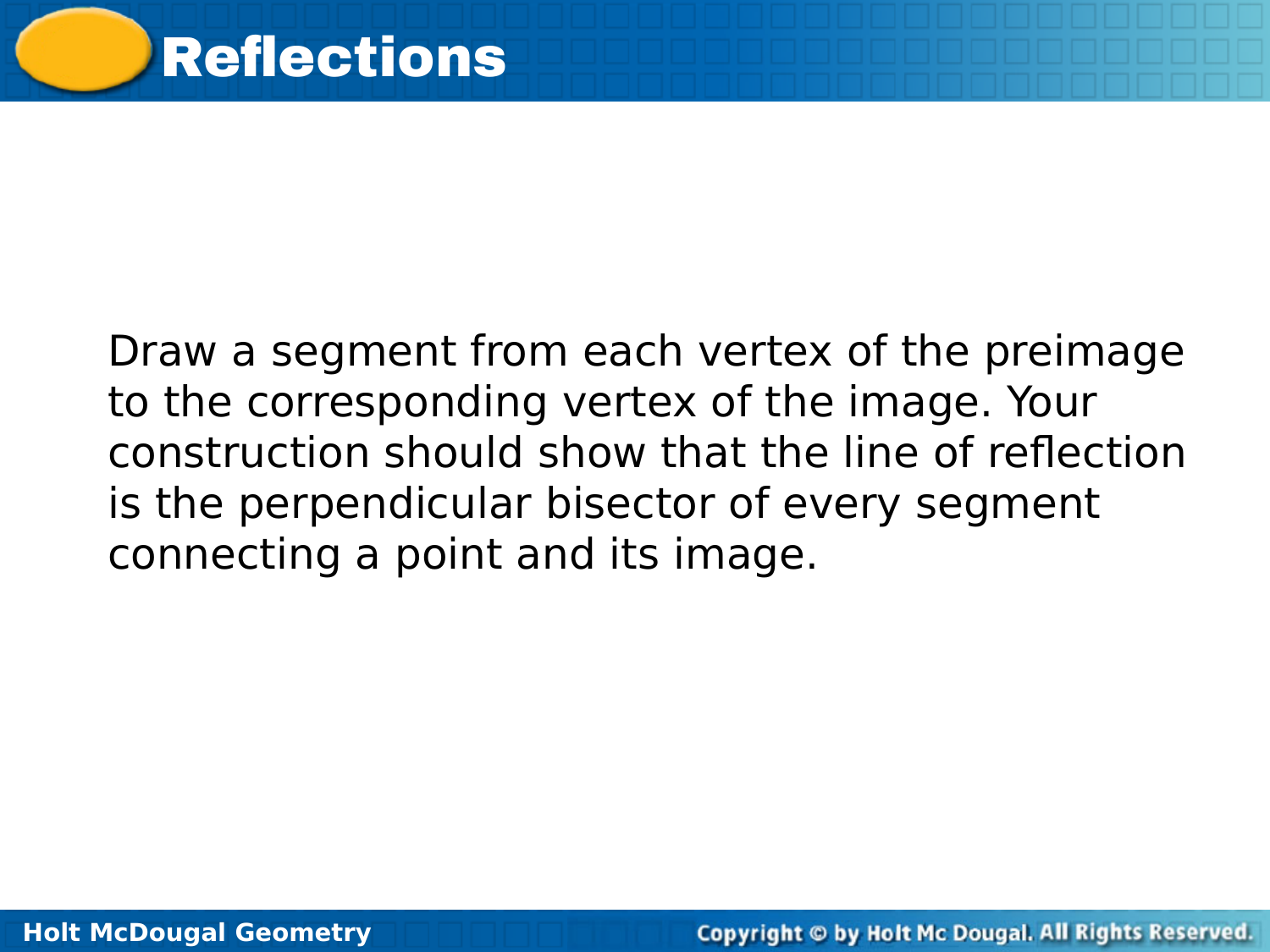

Draw a segment from each vertex of the preimage to the corresponding vertex of the image. Your construction should show that the line of reflection is the perpendicular bisector of every segment connecting a point and its image.